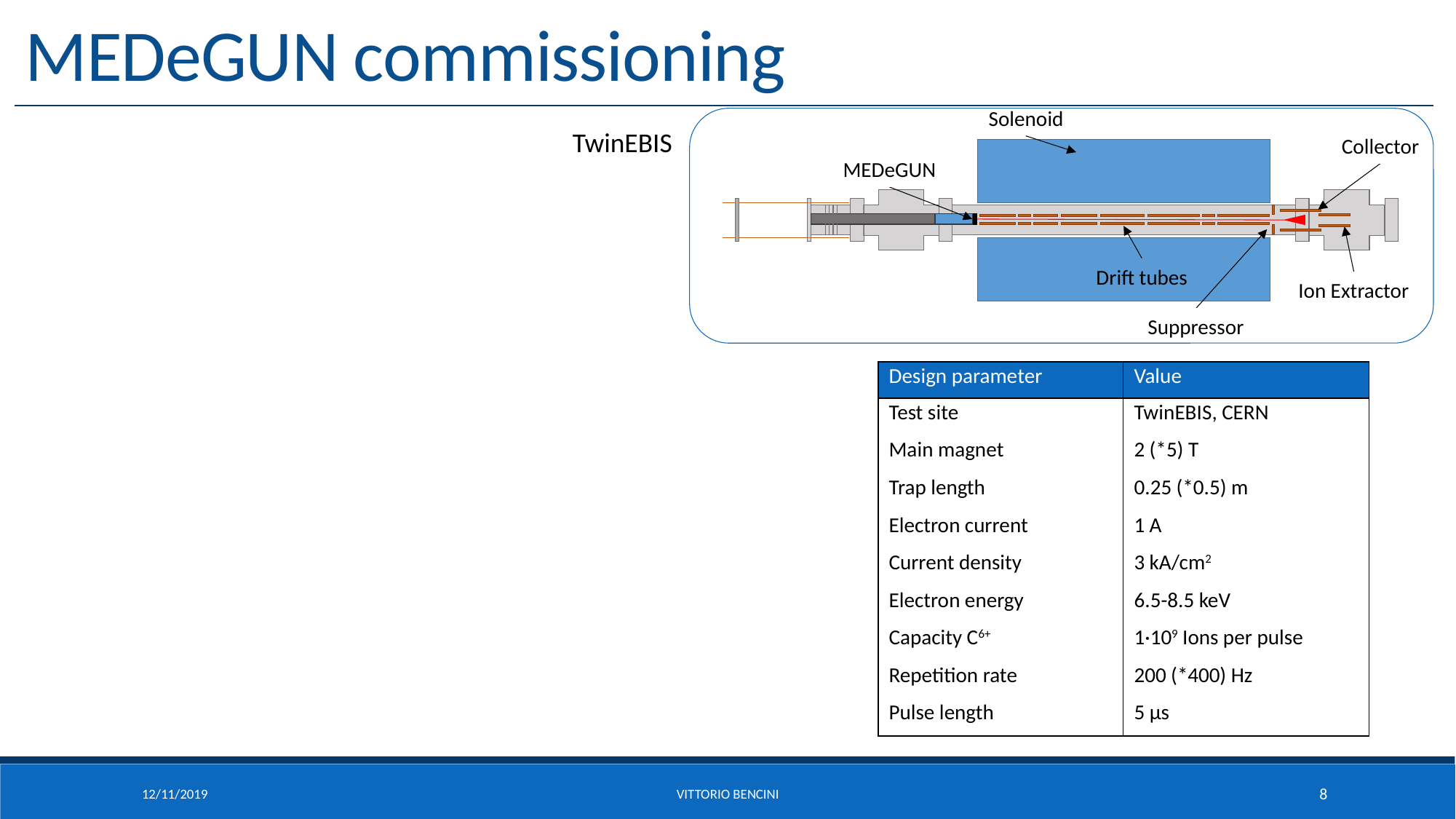

MEDeGUN commissioning
Solenoid

TwinEBIS
Collector

MEDeGUN

Drift tubes
Ion Extractor
Suppressor
| Design parameter | Value |
| --- | --- |
| Test site | TwinEBIS, CERN |
| Main magnet | 2 (\*5) T |
| Trap length | 0.25 (\*0.5) m |
| Electron current | 1 A |
| Current density | 3 kA/cm2 |
| Electron energy | 6.5-8.5 keV |
| Capacity C6+ | 1·109 Ions per pulse |
| Repetition rate | 200 (\*400) Hz |
| Pulse length | 5 μs |
12/11/2019
Vittorio Bencini
8